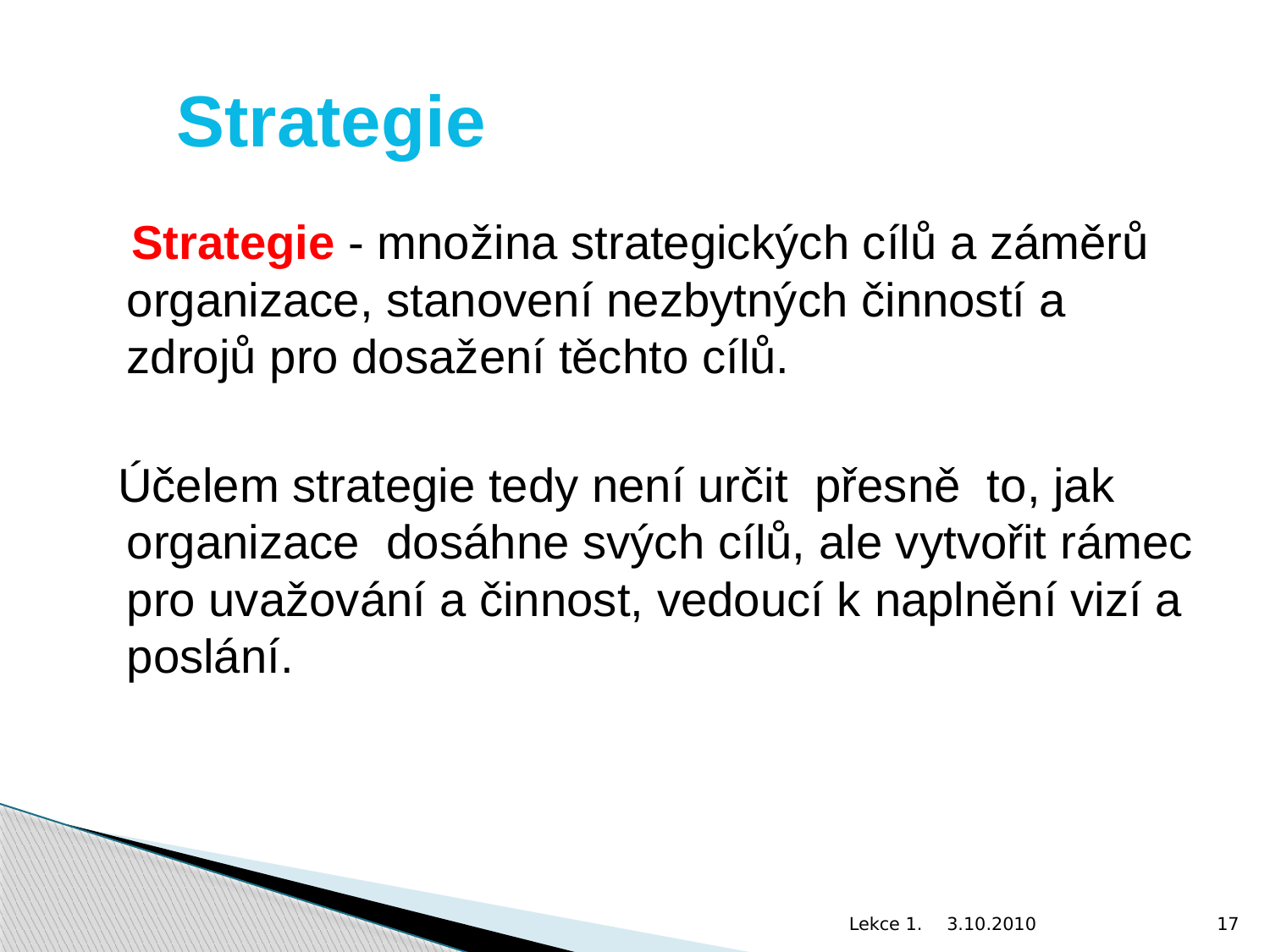

# Strategie
   Strategie - množina strategických cílů a záměrů organizace, stanovení nezbytných činností a zdrojů pro dosažení těchto cílů.

  Účelem strategie tedy není určit  přesně  to, jak organizace  dosáhne svých cílů, ale vytvořit rámec pro uvažování a činnost, vedoucí k naplnění vizí a poslání.
Lekce 1.
3.10.2010
17